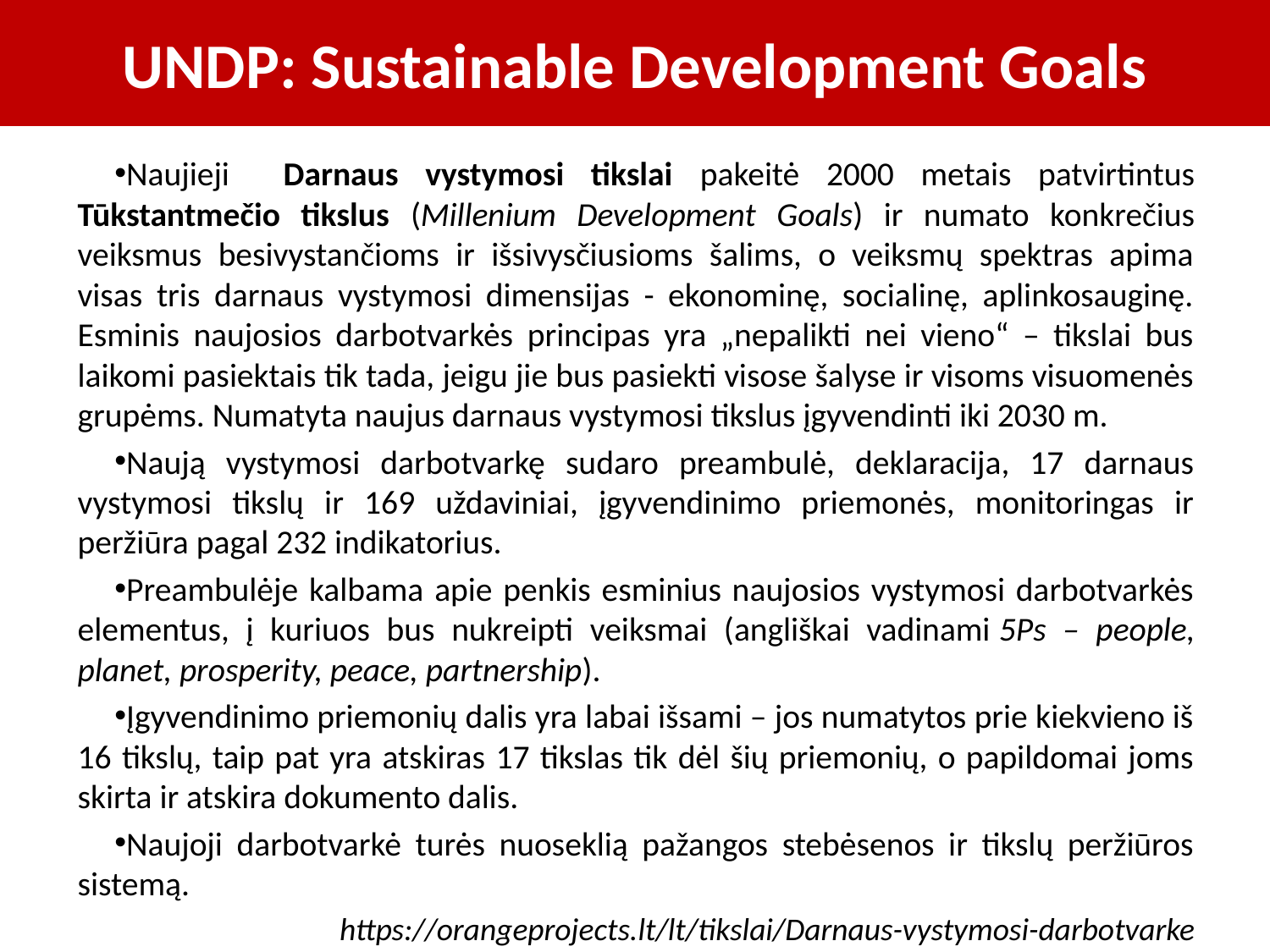

# UNDP: Sustainable Development Goals
Naujieji  Darnaus vystymosi tikslai pakeitė 2000 metais patvirtintus Tūkstantmečio tikslus (Millenium Development Goals) ir numato konkrečius veiksmus besivystančioms ir išsivysčiusioms šalims, o veiksmų spektras apima visas tris darnaus vystymosi dimensijas - ekonominę, socialinę, aplinkosauginę. Esminis naujosios darbotvarkės principas yra „nepalikti nei vieno“ – tikslai bus laikomi pasiektais tik tada, jeigu jie bus pasiekti visose šalyse ir visoms visuomenės grupėms. Numatyta naujus darnaus vystymosi tikslus įgyvendinti iki 2030 m.
Naują vystymosi darbotvarkę sudaro preambulė, deklaracija, 17 darnaus vystymosi tikslų ir 169 uždaviniai, įgyvendinimo priemonės, monitoringas ir peržiūra pagal 232 indikatorius.
Preambulėje kalbama apie penkis esminius naujosios vystymosi darbotvarkės elementus, į kuriuos bus nukreipti veiksmai (angliškai vadinami 5Ps – people, planet, prosperity, peace, partnership).
Įgyvendinimo priemonių dalis yra labai išsami – jos numatytos prie kiekvieno iš 16 tikslų, taip pat yra atskiras 17 tikslas tik dėl šių priemonių, o papildomai joms skirta ir atskira dokumento dalis.
Naujoji darbotvarkė turės nuoseklią pažangos stebėsenos ir tikslų peržiūros sistemą.
https://orangeprojects.lt/lt/tikslai/Darnaus-vystymosi-darbotvarke